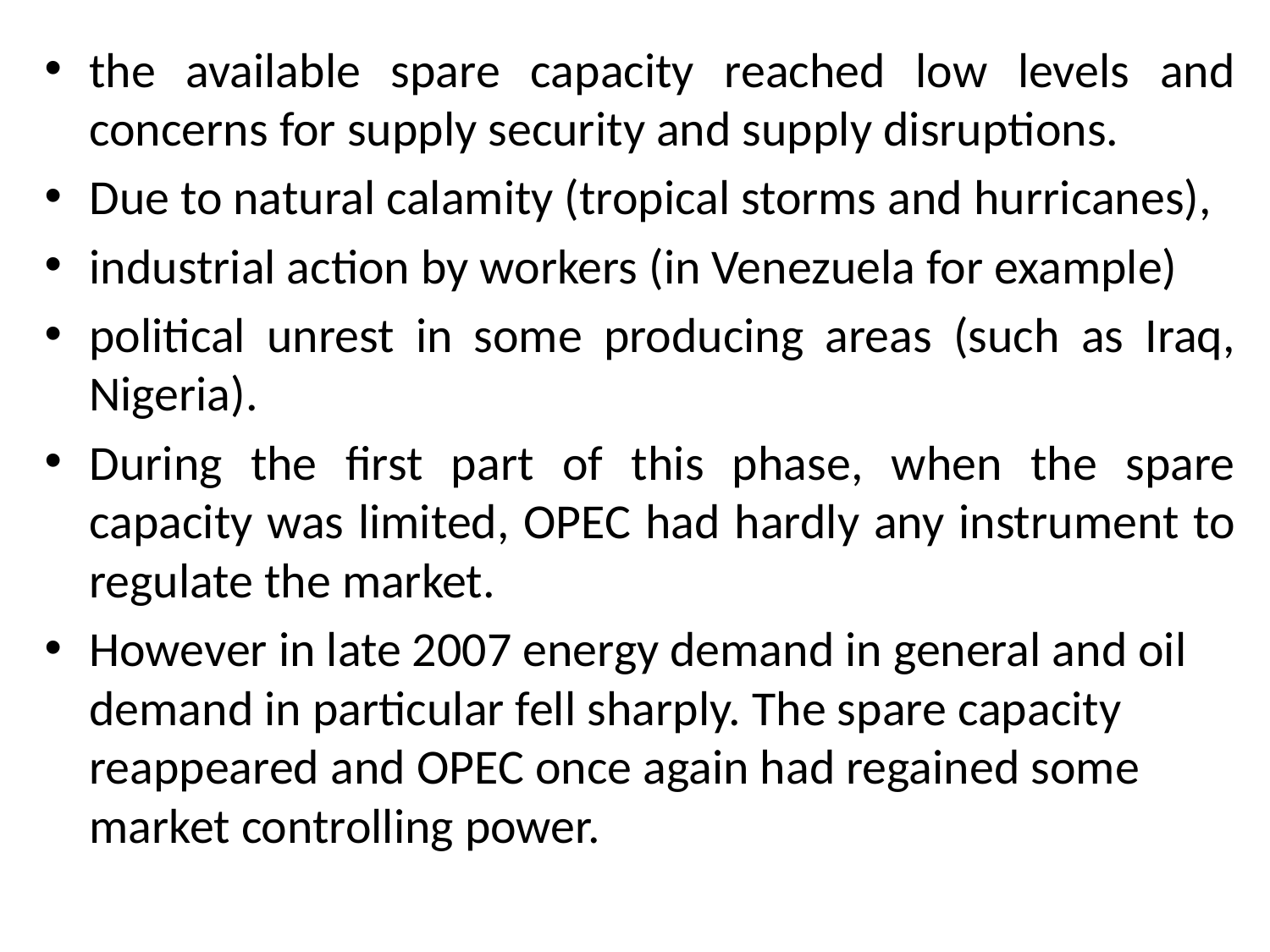

#
the available spare capacity reached low levels and concerns for supply security and supply disruptions.
Due to natural calamity (tropical storms and hurricanes),
industrial action by workers (in Venezuela for example)
political unrest in some producing areas (such as Iraq, Nigeria).
During the first part of this phase, when the spare capacity was limited, OPEC had hardly any instrument to regulate the market.
However in late 2007 energy demand in general and oil demand in particular fell sharply. The spare capacity reappeared and OPEC once again had regained some market controlling power.